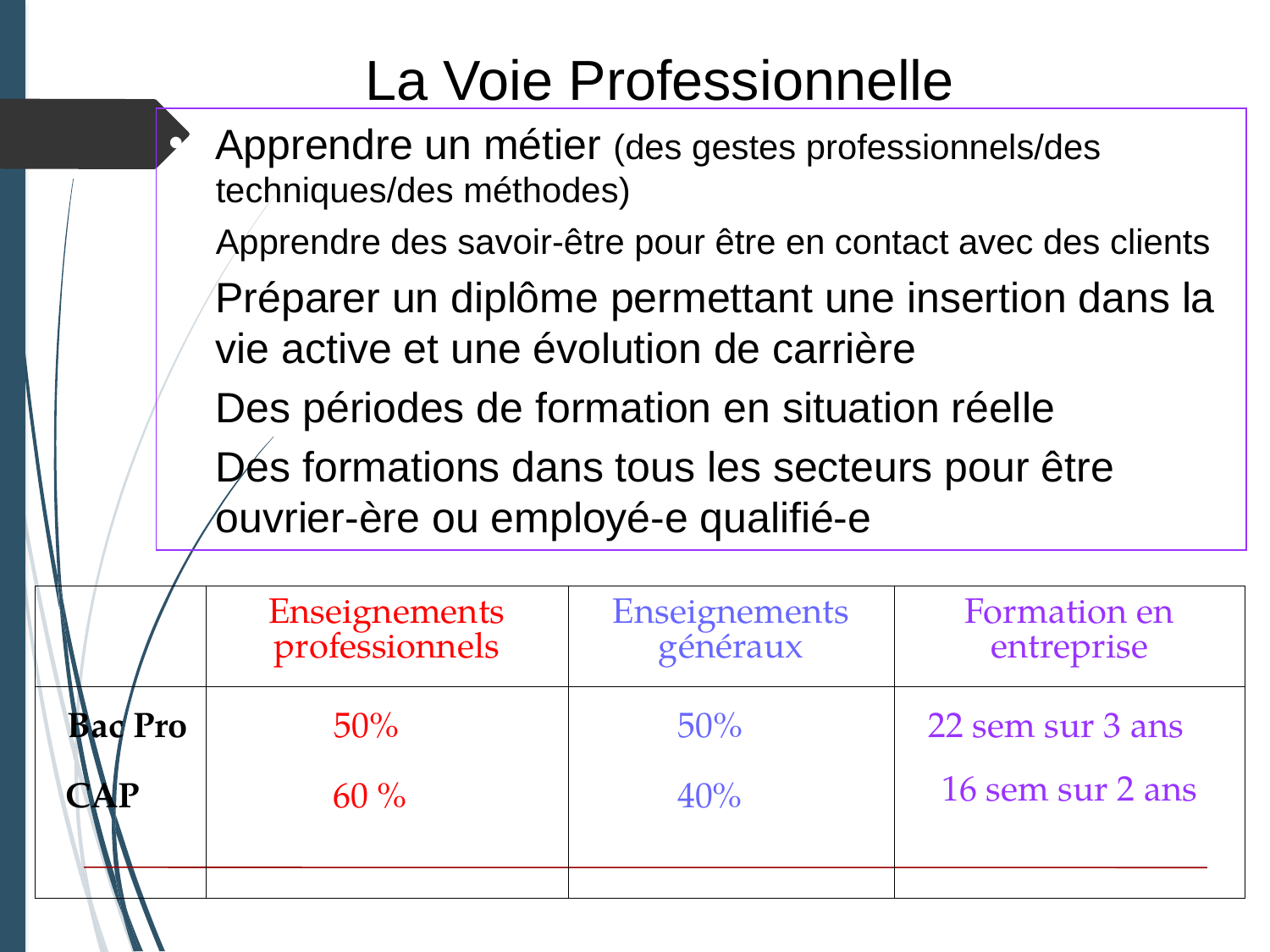

La Voie Professionnelle
Apprendre un métier (des gestes professionnels/des techniques/des méthodes)
Apprendre des savoir-être pour être en contact avec des clients
Préparer un diplôme permettant une insertion dans la vie active et une évolution de carrière
Des périodes de formation en situation réelle
Des formations dans tous les secteurs pour être ouvrier-ère ou employé-e qualifié-e
|  | Enseignements professionnels | Enseignements généraux | Formation en entreprise |
| --- | --- | --- | --- |
|  |  |  | 16 sem sur 2 ans |

Bac Pro
            50%	                     50%                       22 sem sur 3 ans

60 %
40%
CAP